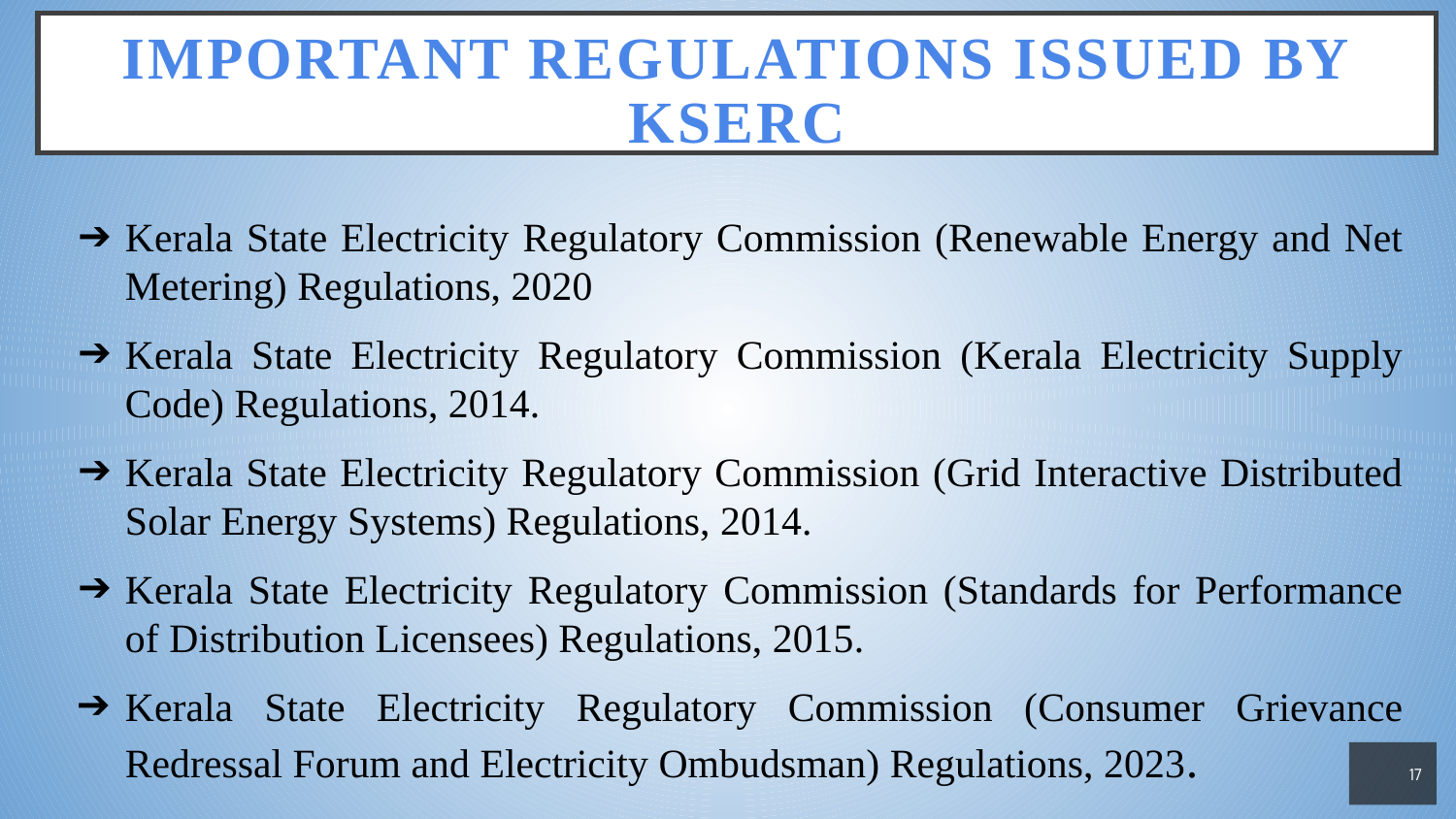

# Important Regulations issued by KSERC
Kerala State Electricity Regulatory Commission (Renewable Energy and Net Metering) Regulations, 2020
Kerala State Electricity Regulatory Commission (Kerala Electricity Supply Code) Regulations, 2014.
Kerala State Electricity Regulatory Commission (Grid Interactive Distributed Solar Energy Systems) Regulations, 2014.
Kerala State Electricity Regulatory Commission (Standards for Performance of Distribution Licensees) Regulations, 2015.
Kerala State Electricity Regulatory Commission (Consumer Grievance Redressal Forum and Electricity Ombudsman) Regulations, 2023.
17